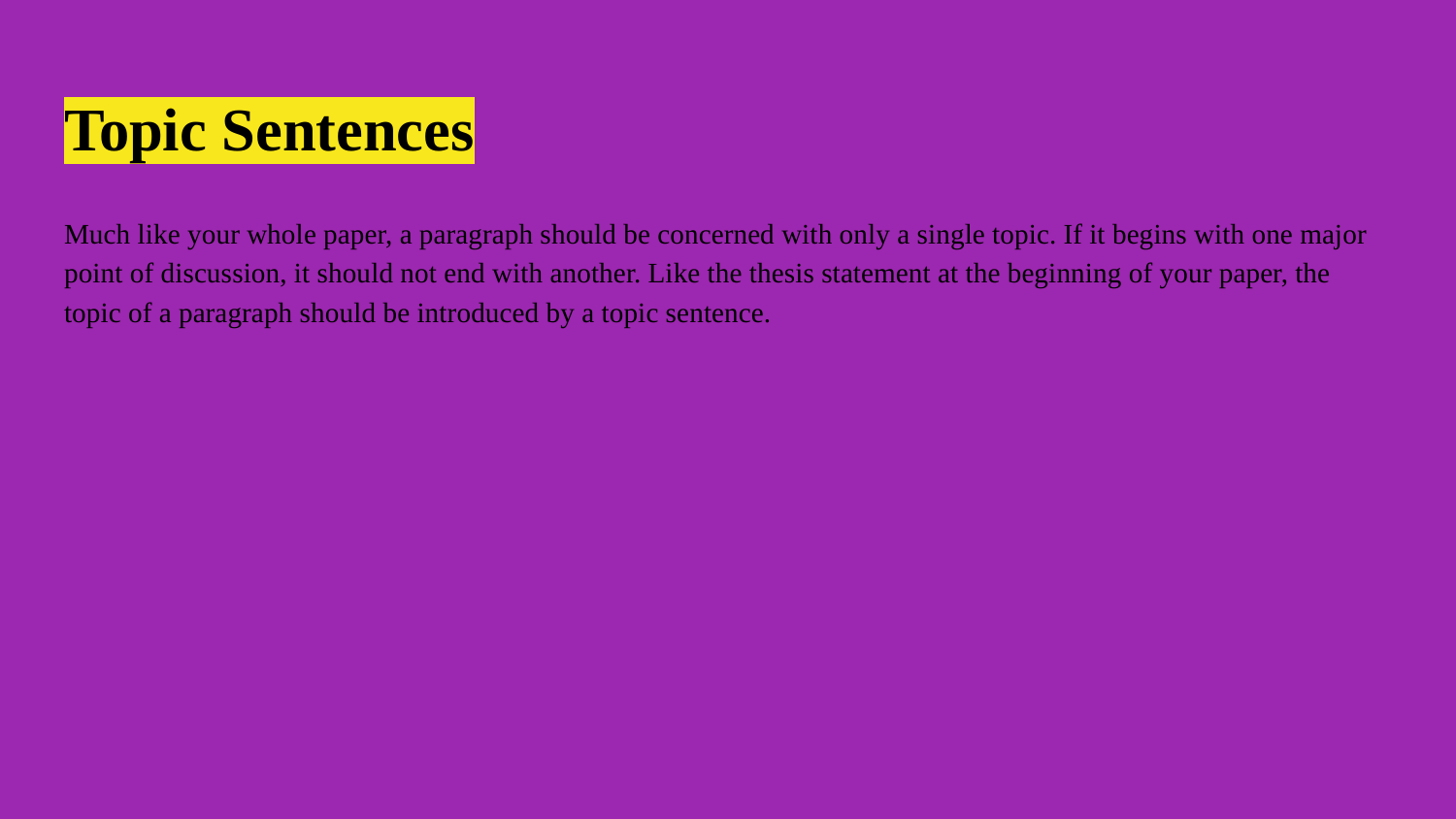

# Topic Sentences
Much like your whole paper, a paragraph should be concerned with only a single topic. If it begins with one major point of discussion, it should not end with another. Like the thesis statement at the beginning of your paper, the topic of a paragraph should be introduced by a topic sentence.